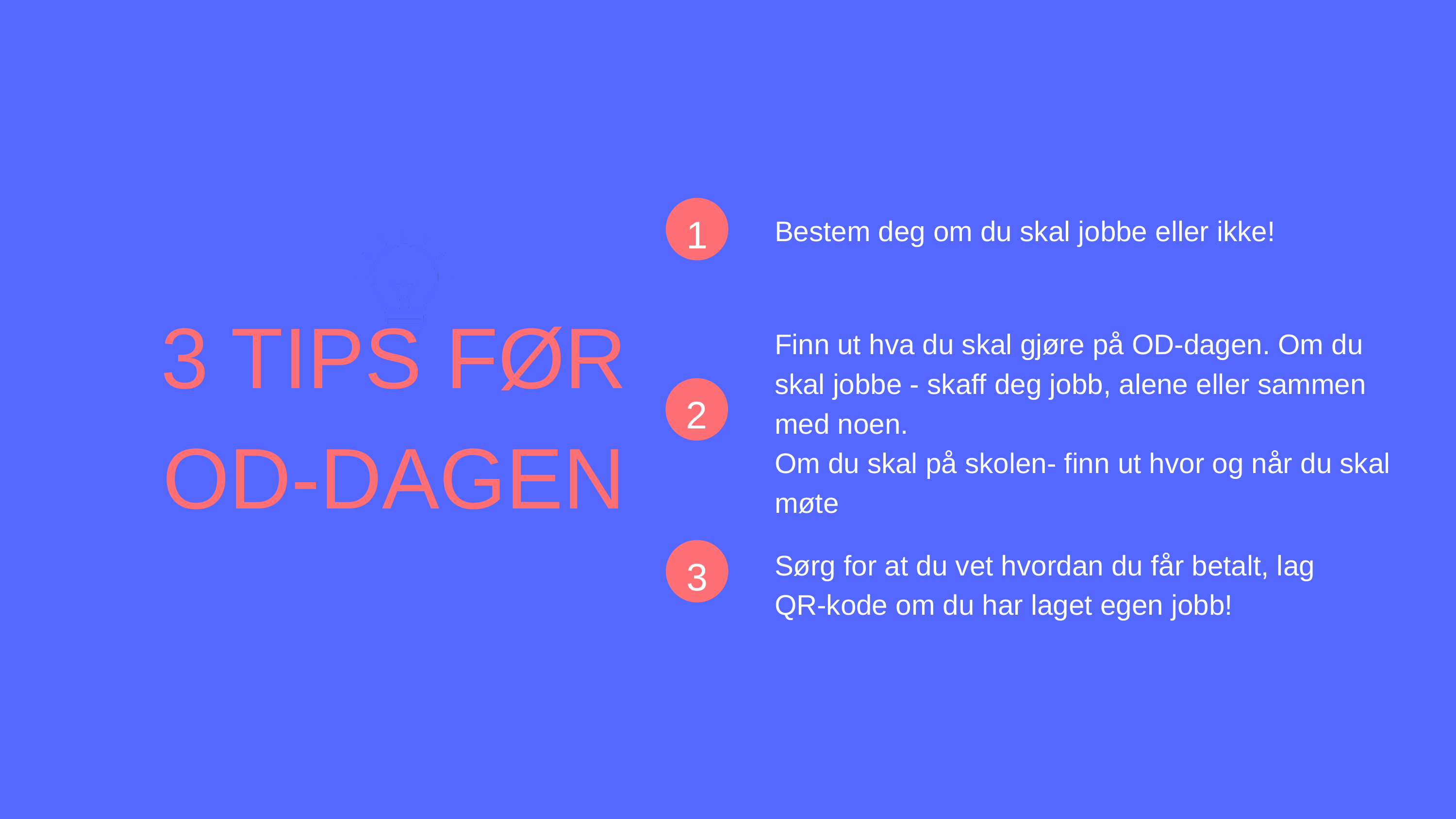

1
Bestem deg om du skal jobbe eller ikke!

3 TIPS FØR
OD-DAGEN
Finn ut hva du skal gjøre på OD-dagen. Om du skal jobbe - skaff deg jobb, alene eller sammen med noen.
Om du skal på skolen- finn ut hvor og når du skal møte

2

3
Sørg for at du vet hvordan du får betalt, lag QR-kode om du har laget egen jobb!